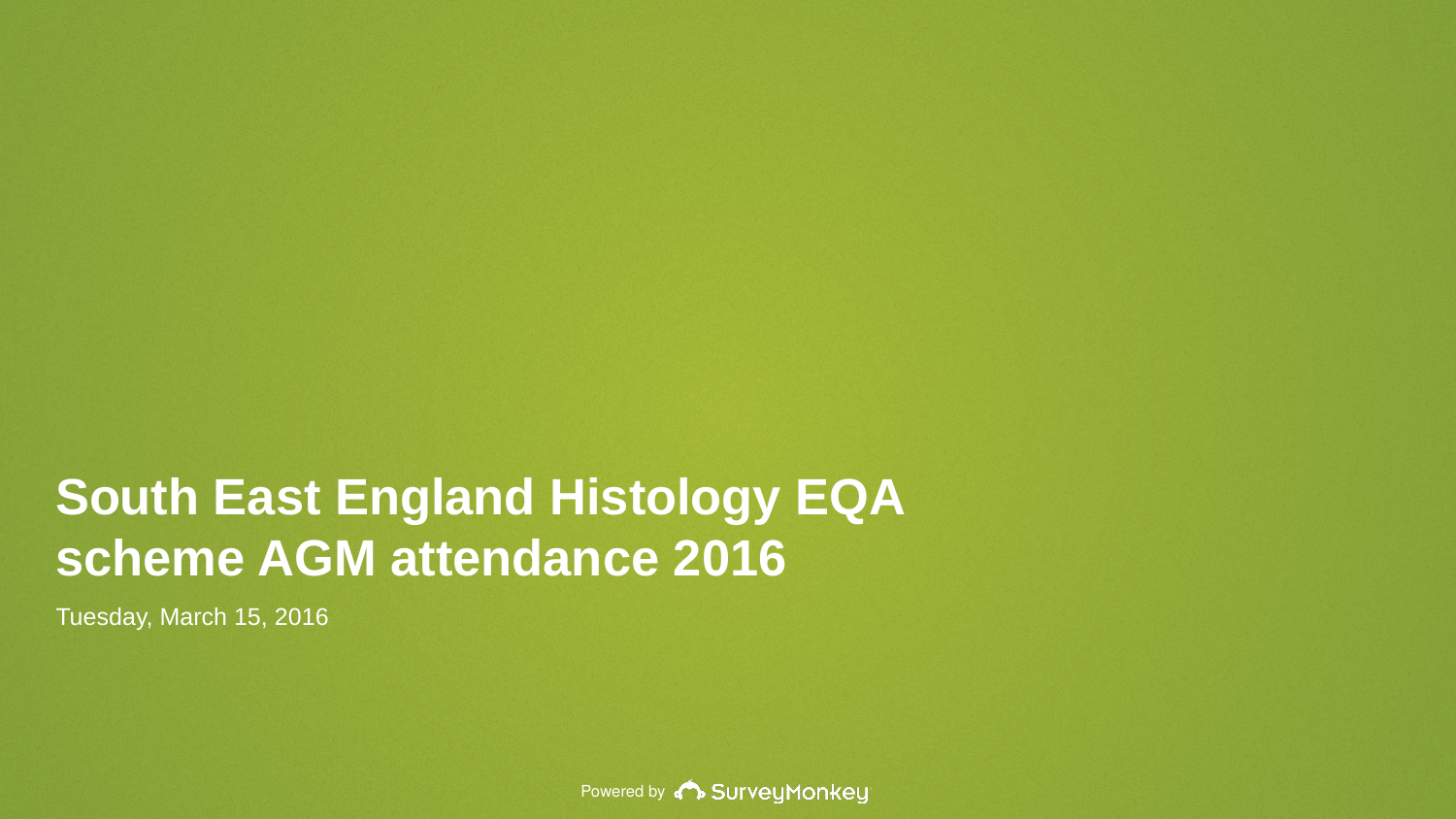

South East England Histology EQA scheme AGM attendance 2016
Tuesday, March 15, 2016